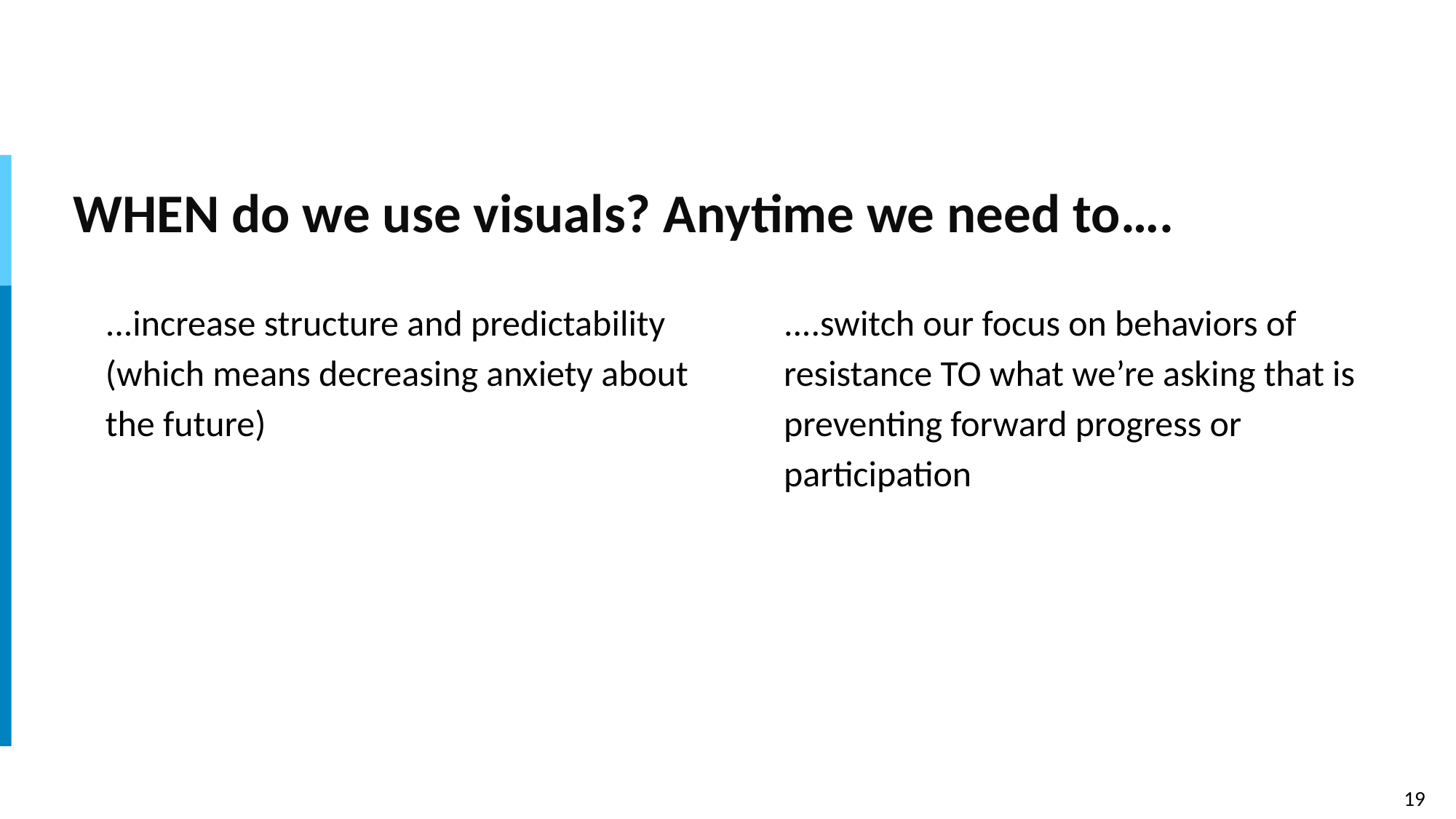

# WHEN do we use visuals? Anytime we need to….
...increase structure and predictability (which means decreasing anxiety about the future)

....switch our focus on behaviors of resistance TO what we’re asking that is preventing forward progress or participation